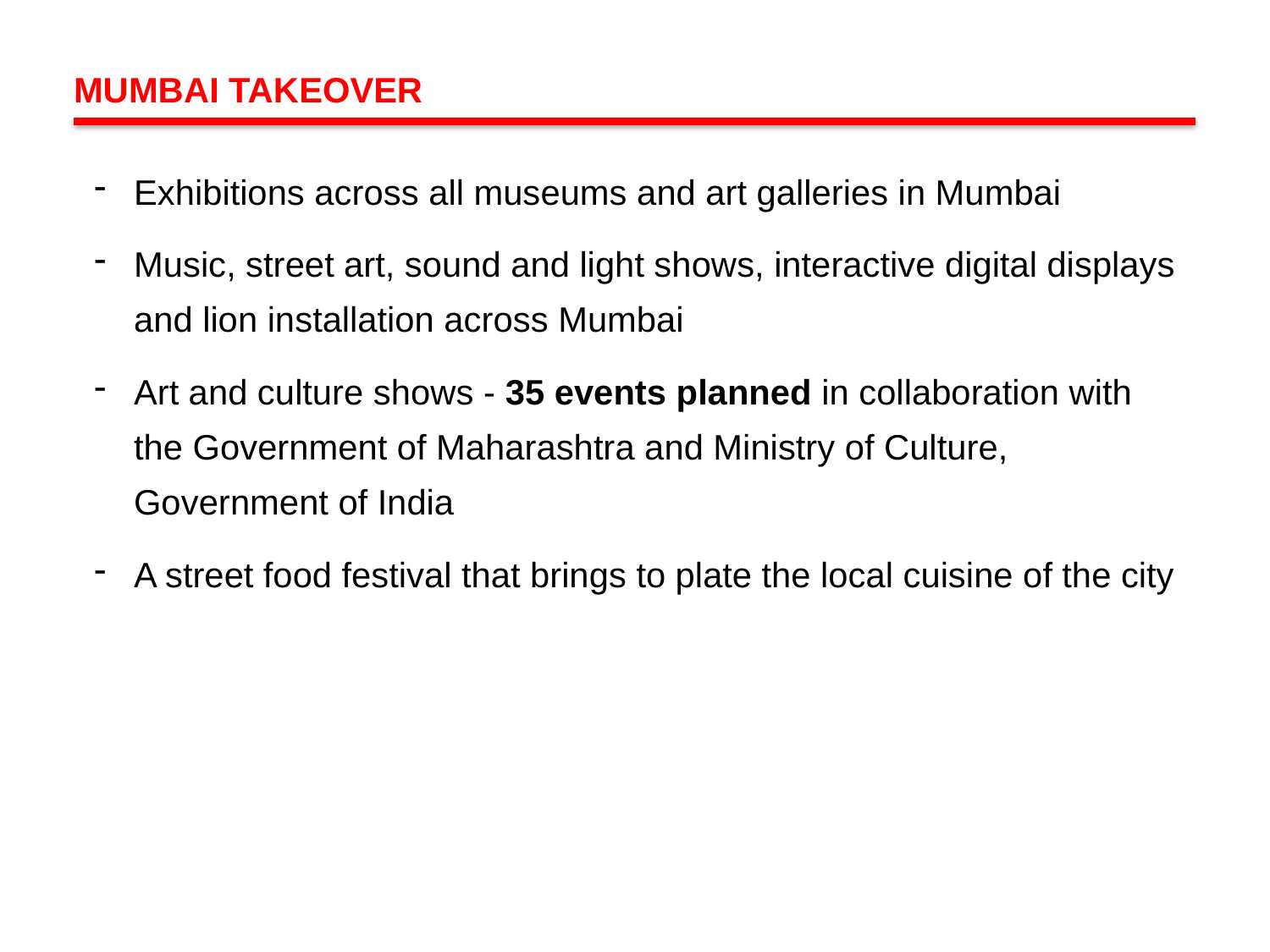

MUMBAI TAKEOVER
Exhibitions across all museums and art galleries in Mumbai
Music, street art, sound and light shows, interactive digital displays and lion installation across Mumbai
Art and culture shows - 35 events planned in collaboration with the Government of Maharashtra and Ministry of Culture, Government of India
A street food festival that brings to plate the local cuisine of the city